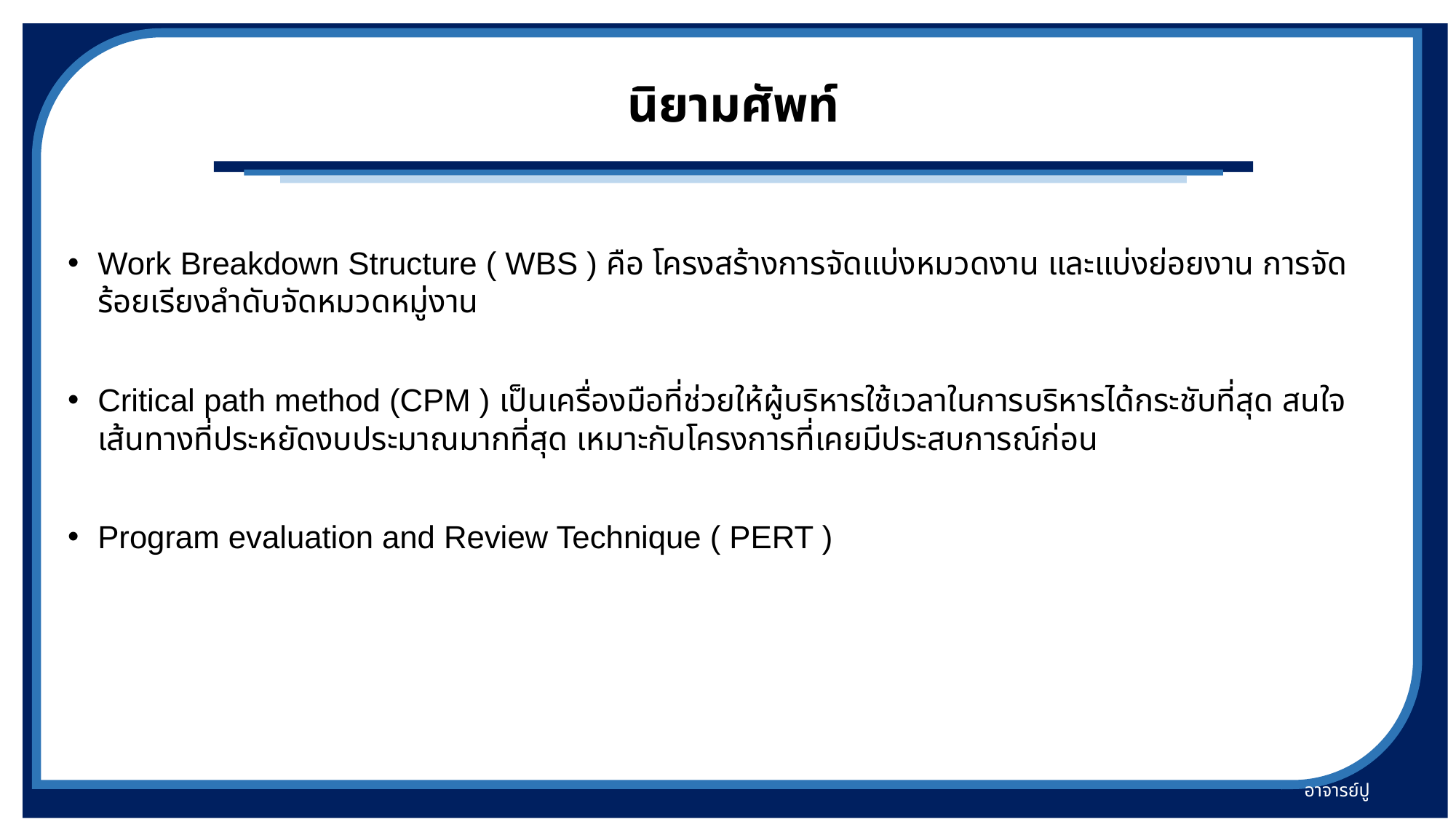

# นิยามศัพท์

Work Breakdown Structure ( WBS ) คือ โครงสร้างการจัดแบ่งหมวดงาน และแบ่งย่อยงาน การจัดร้อยเรียงลำดับจัดหมวดหมู่งาน

Critical path method (CPM ) เป็นเครื่องมือที่ช่วยให้ผู้บริหารใช้เวลาในการบริหารได้กระชับที่สุด สนใจเส้นทางที่ประหยัดงบประมาณมากที่สุด เหมาะกับโครงการที่เคยมีประสบการณ์ก่อน

Program evaluation and Review Technique ( PERT )